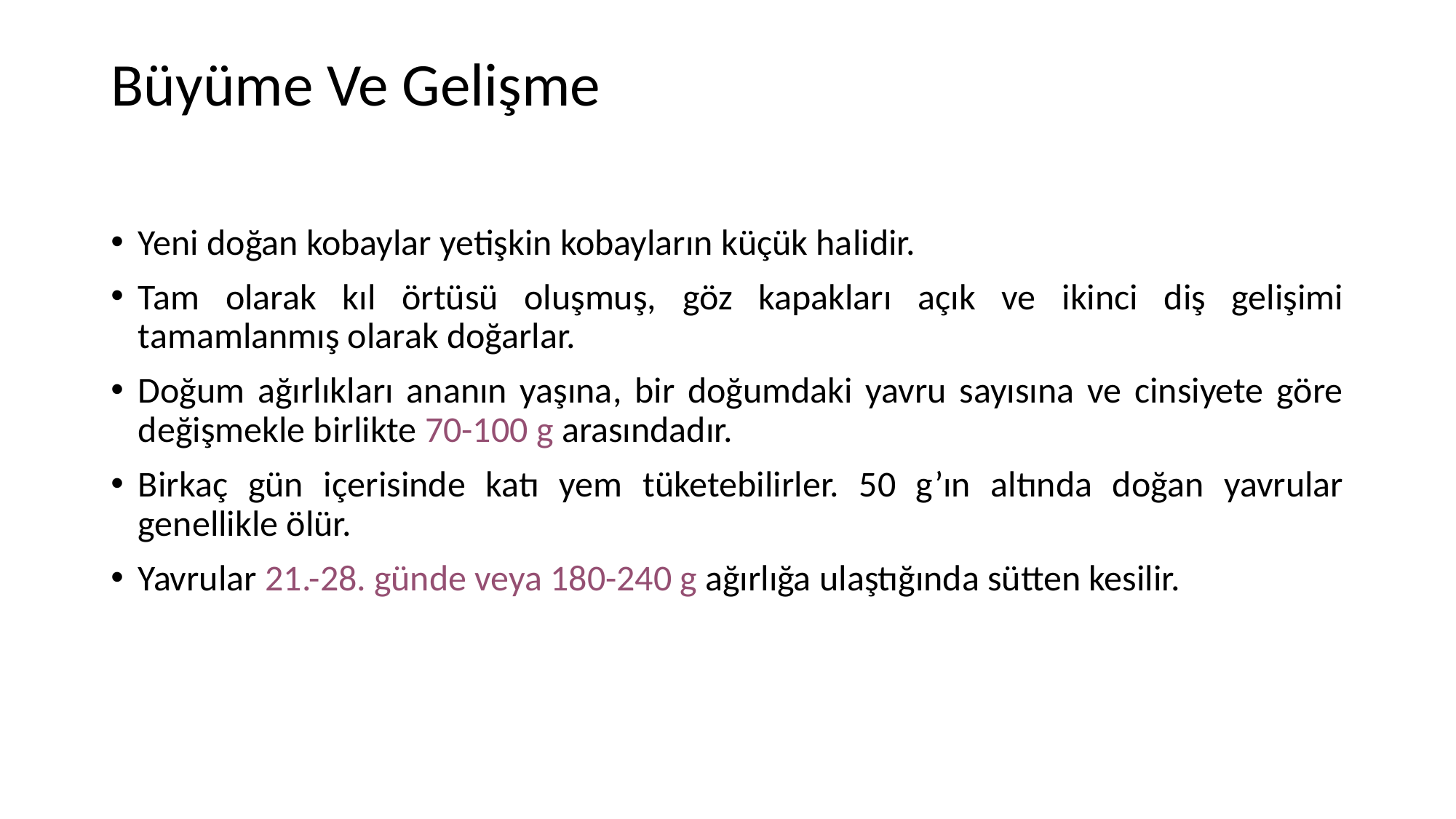

# Büyüme Ve Gelişme
Yeni doğan kobaylar yetişkin kobayların küçük halidir.
Tam olarak kıl örtüsü oluşmuş, göz kapakları açık ve ikinci diş gelişimi tamamlanmış olarak doğarlar.
Doğum ağırlıkları ananın yaşına, bir doğumdaki yavru sayısına ve cinsiyete göre değişmekle birlikte 70-100 g arasındadır.
Birkaç gün içerisinde katı yem tüketebilirler. 50 g’ın altında doğan yavrular genellikle ölür.
Yavrular 21.-28. günde veya 180-240 g ağırlığa ulaştığında sütten kesilir.